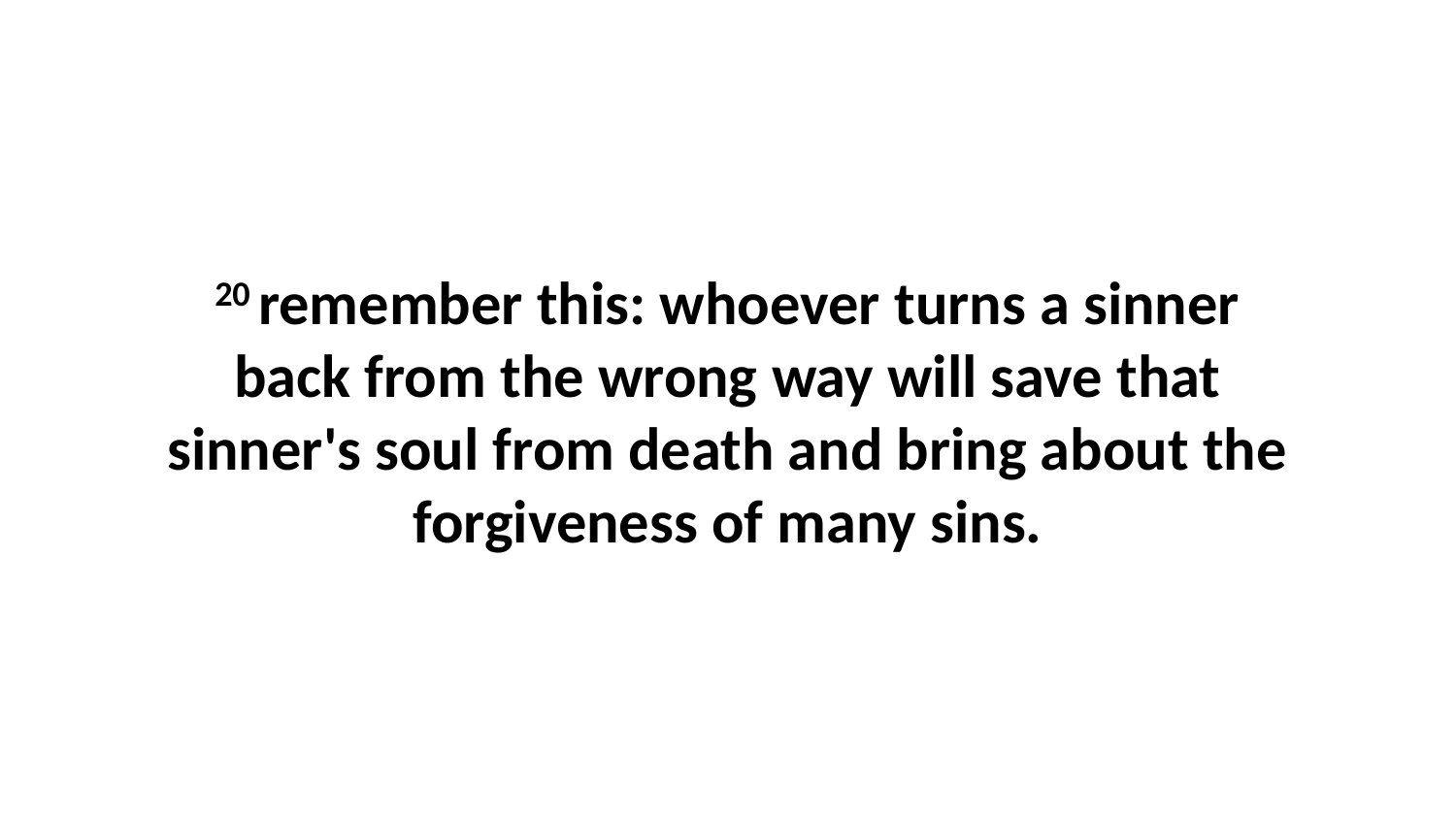

20 remember this: whoever turns a sinner back from the wrong way will save that sinner's soul from death and bring about the forgiveness of many sins.